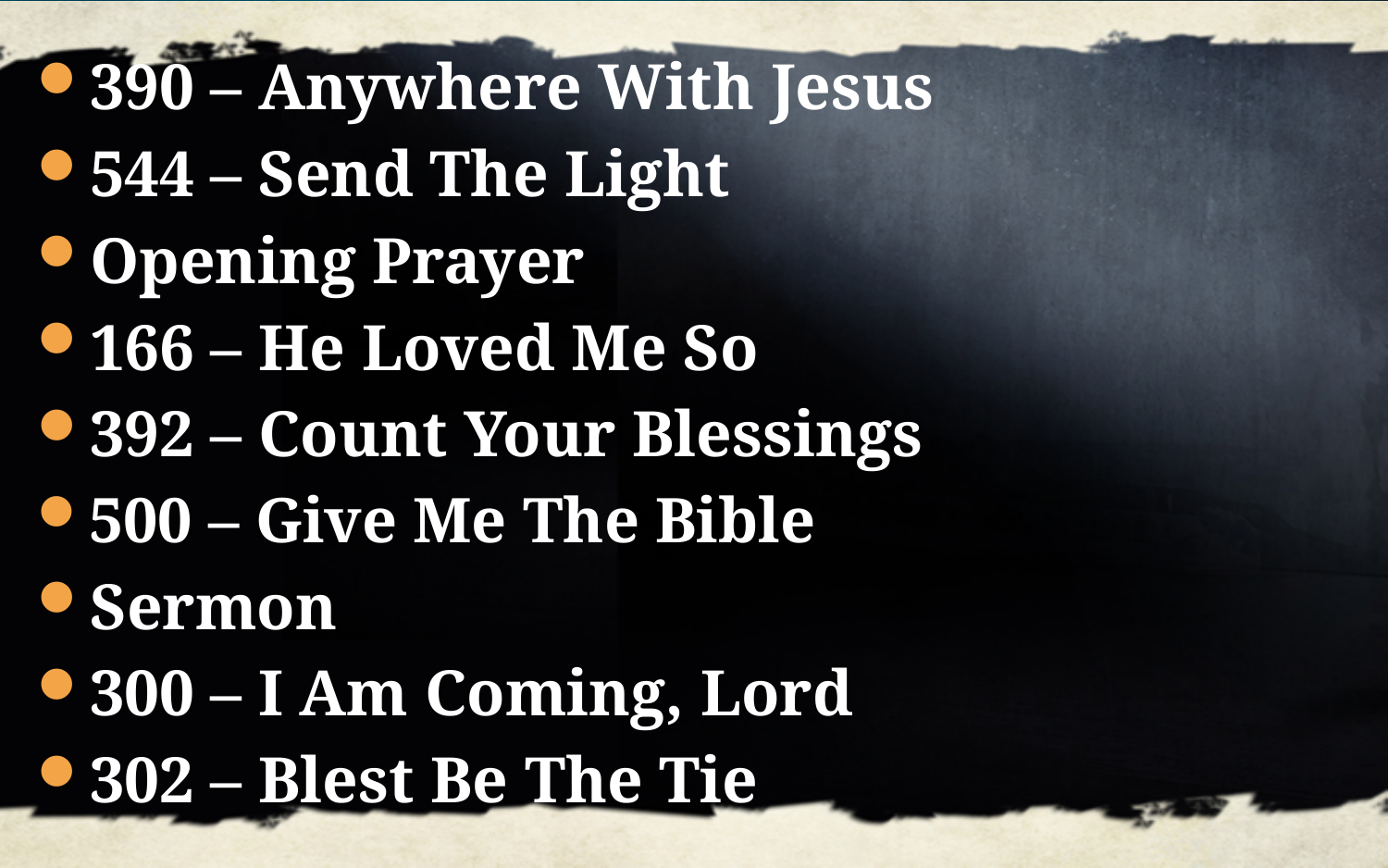

390 – Anywhere With Jesus
544 – Send The Light
Opening Prayer
166 – He Loved Me So
392 – Count Your Blessings
500 – Give Me The Bible
Sermon
300 – I Am Coming, Lord
302 – Blest Be The Tie